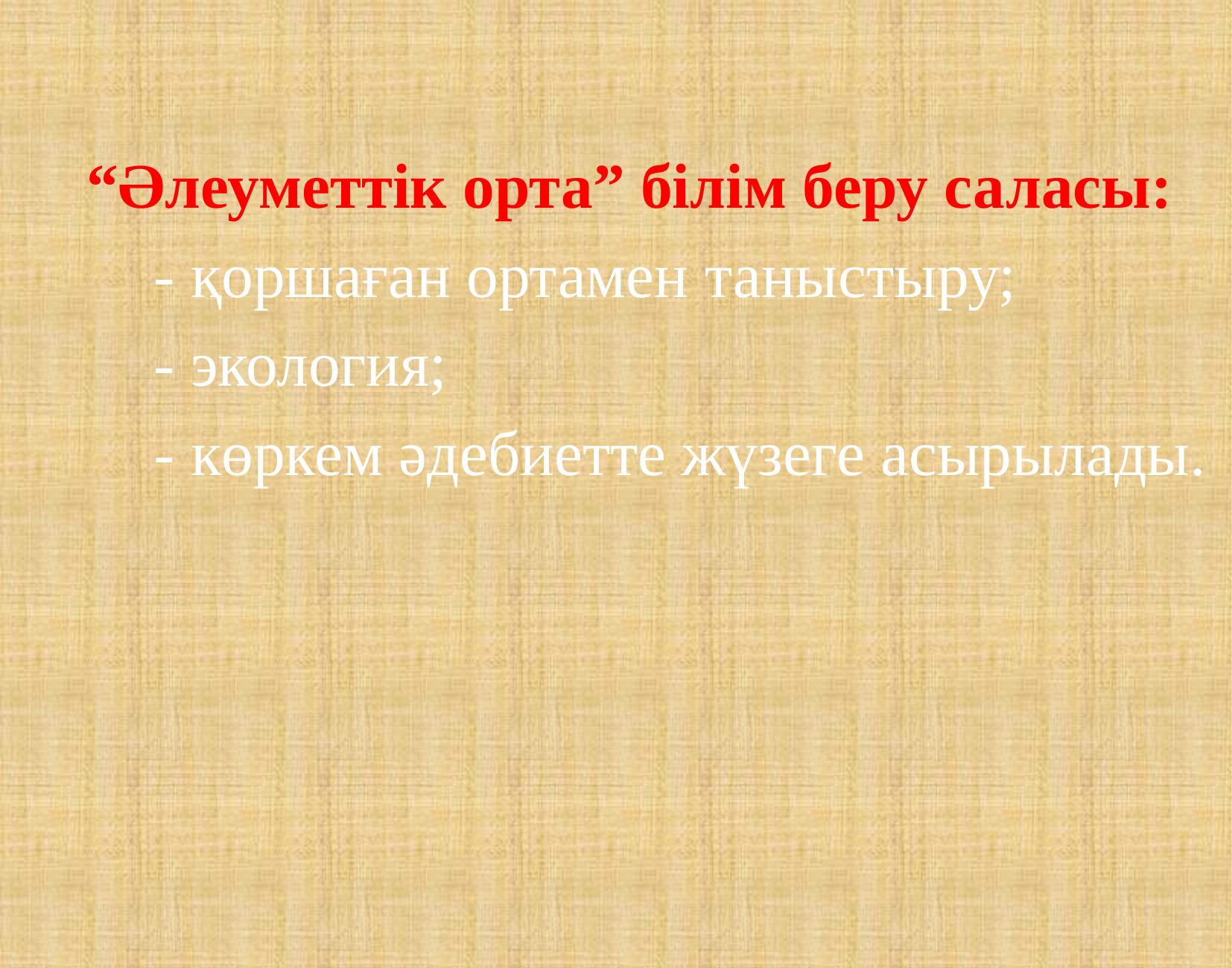

“Әлеуметтік орта” білім беру саласы:
       - қоршаған ортамен таныстыру;
       - экология;
       - көркем әдебиетте жүзеге асырылады.